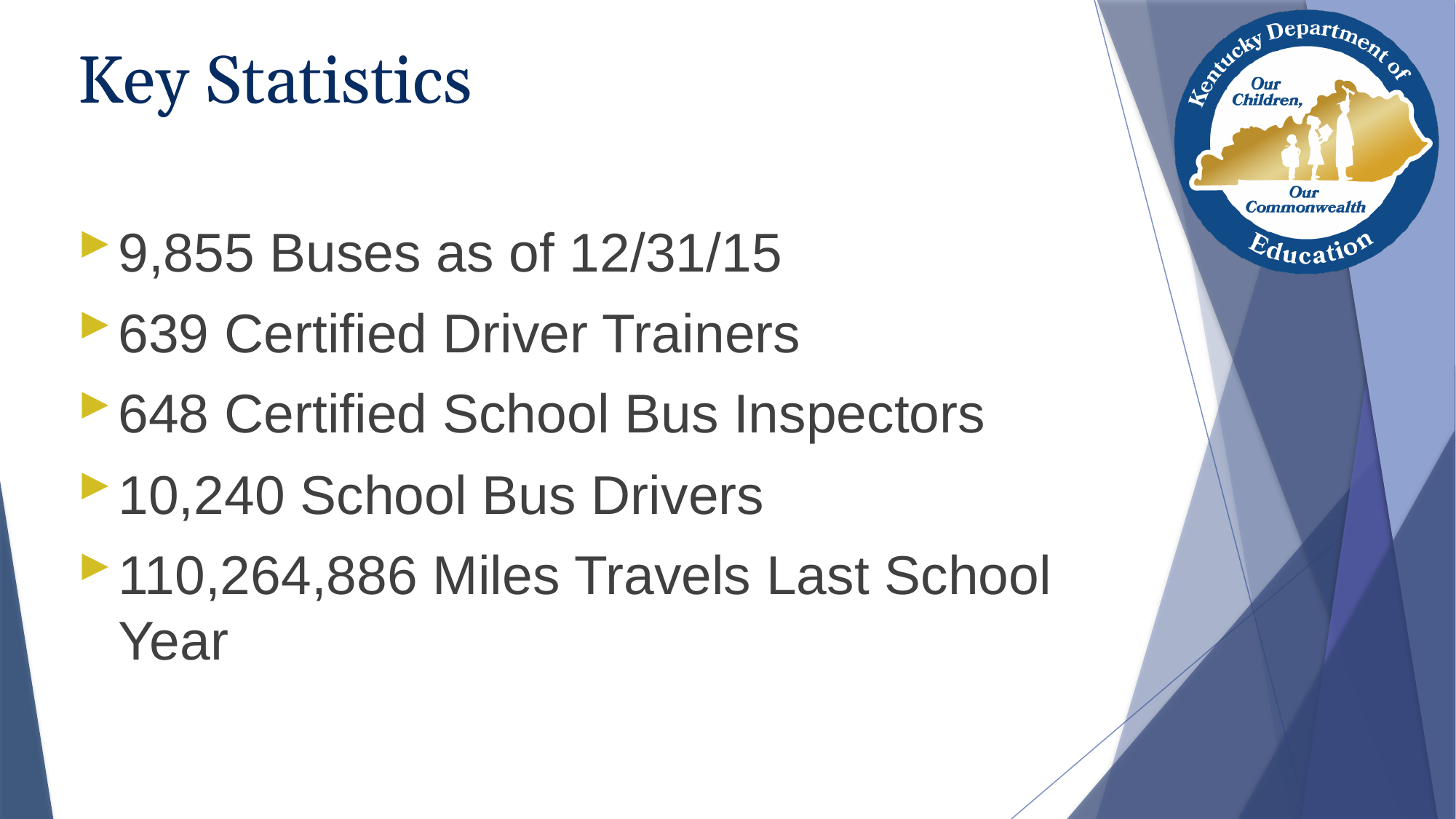

# Key Statistics
9,855 Buses as of 12/31/15
639 Certified Driver Trainers
648 Certified School Bus Inspectors
10,240 School Bus Drivers
110,264,886 Miles Travels Last School Year